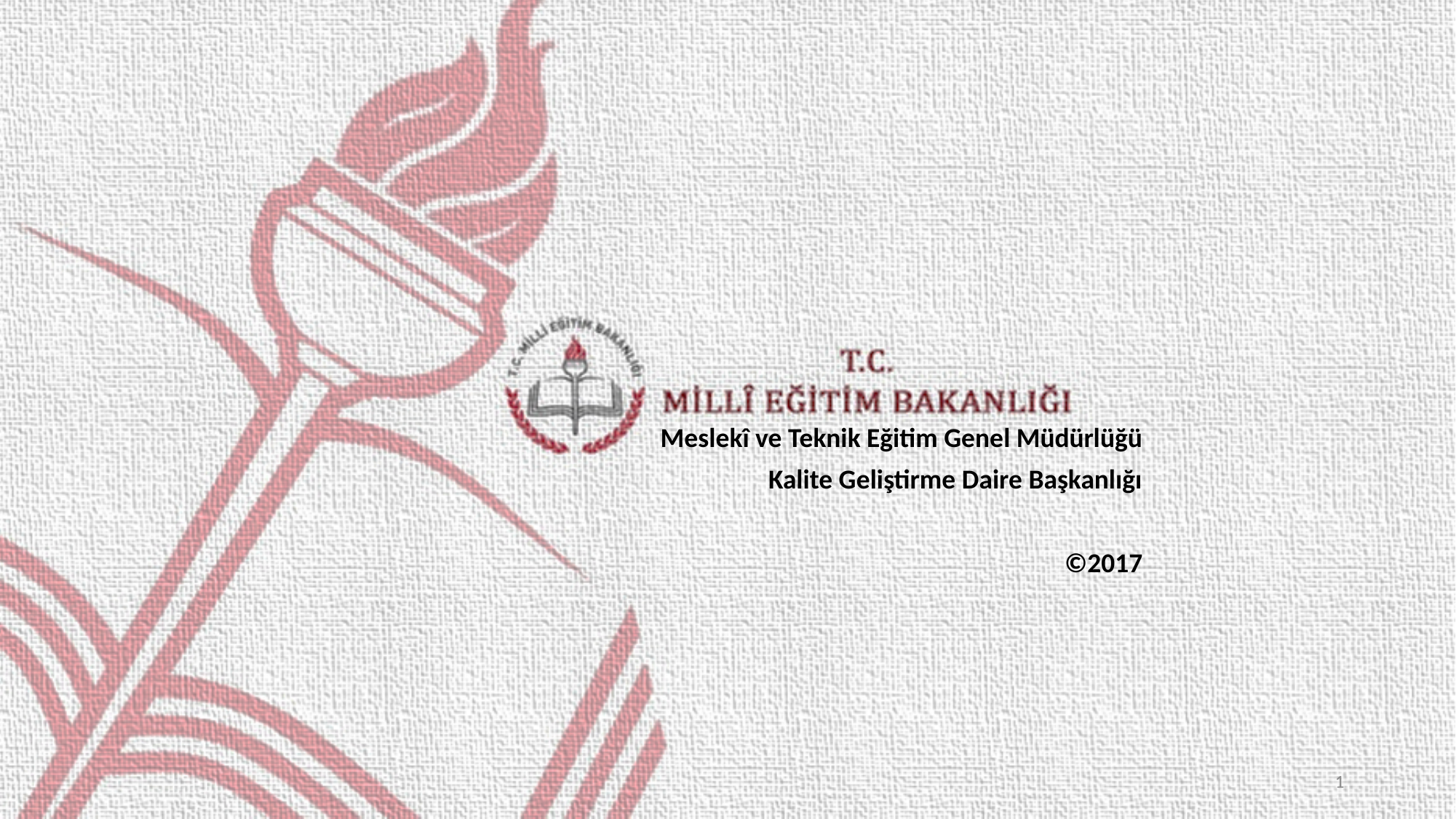

Meslekî ve Teknik Eğitim Genel Müdürlüğü
Kalite Geliştirme Daire Başkanlığı

©2017
1